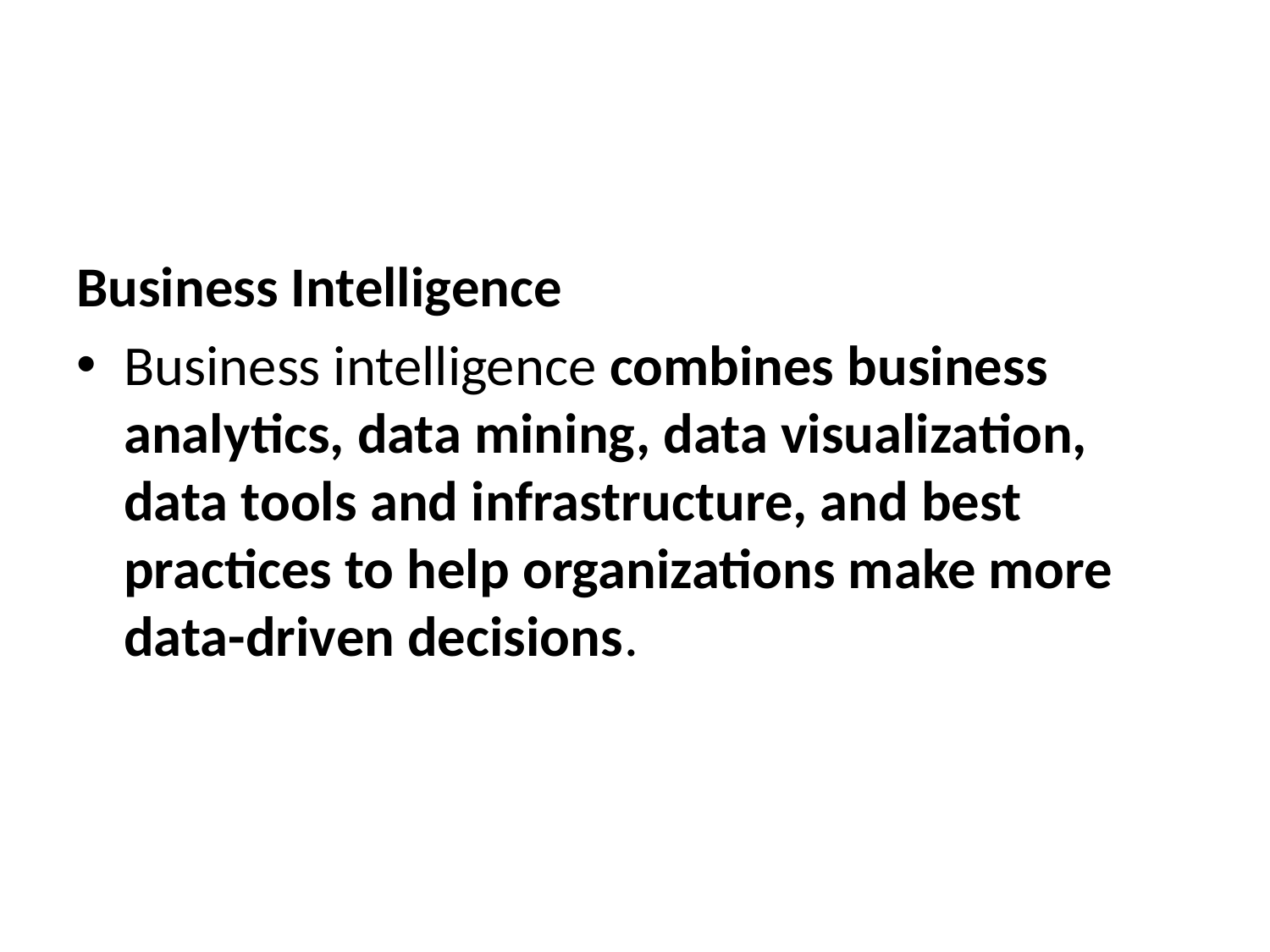

Business Intelligence
Business intelligence combines business analytics, data mining, data visualization, data tools and infrastructure, and best practices to help organizations make more data-driven decisions.